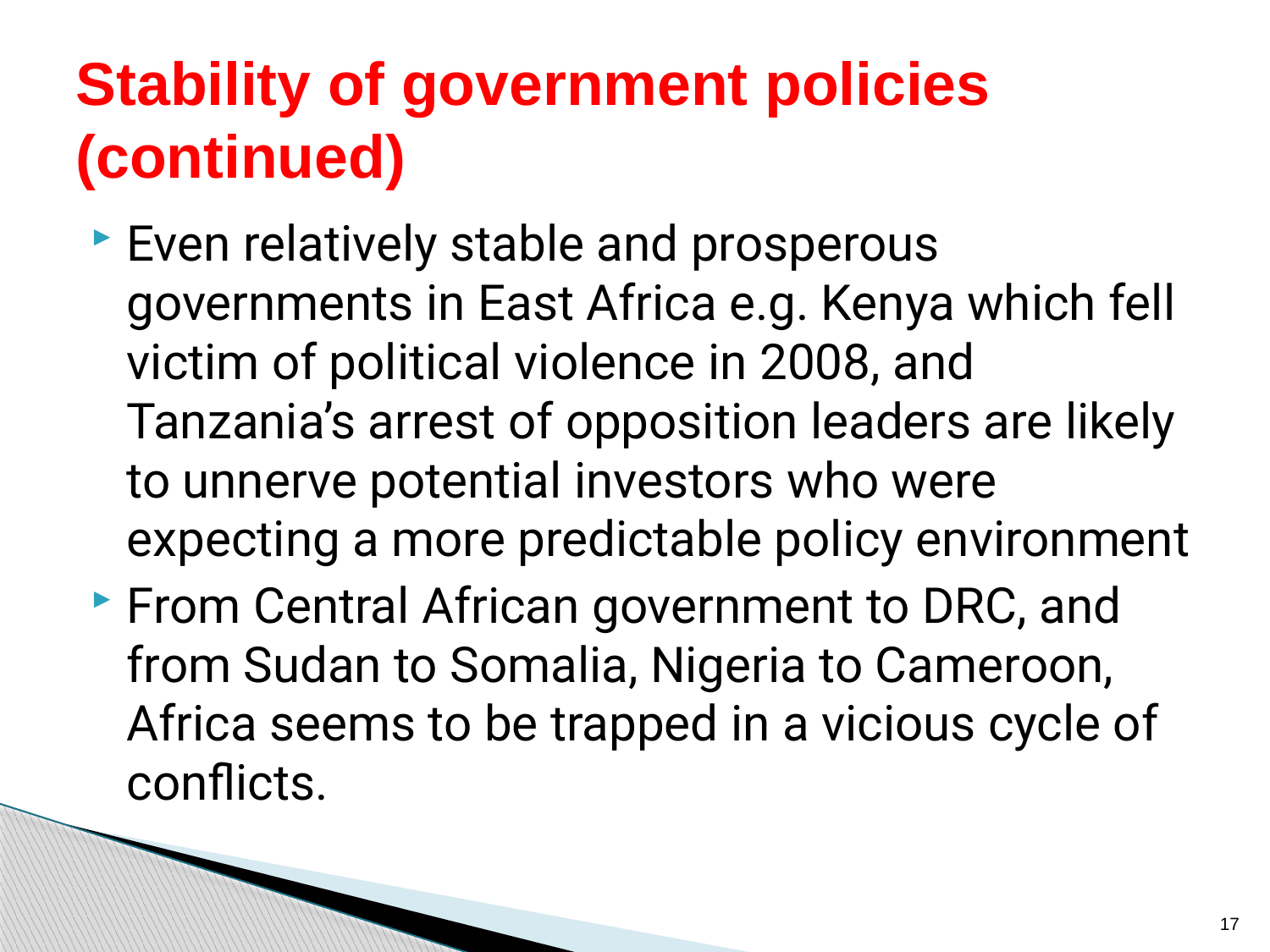

# Stability of government policies (continued)
Even relatively stable and prosperous governments in East Africa e.g. Kenya which fell victim of political violence in 2008, and Tanzania’s arrest of opposition leaders are likely to unnerve potential investors who were expecting a more predictable policy environment
From Central African government to DRC, and from Sudan to Somalia, Nigeria to Cameroon, Africa seems to be trapped in a vicious cycle of conflicts.
17